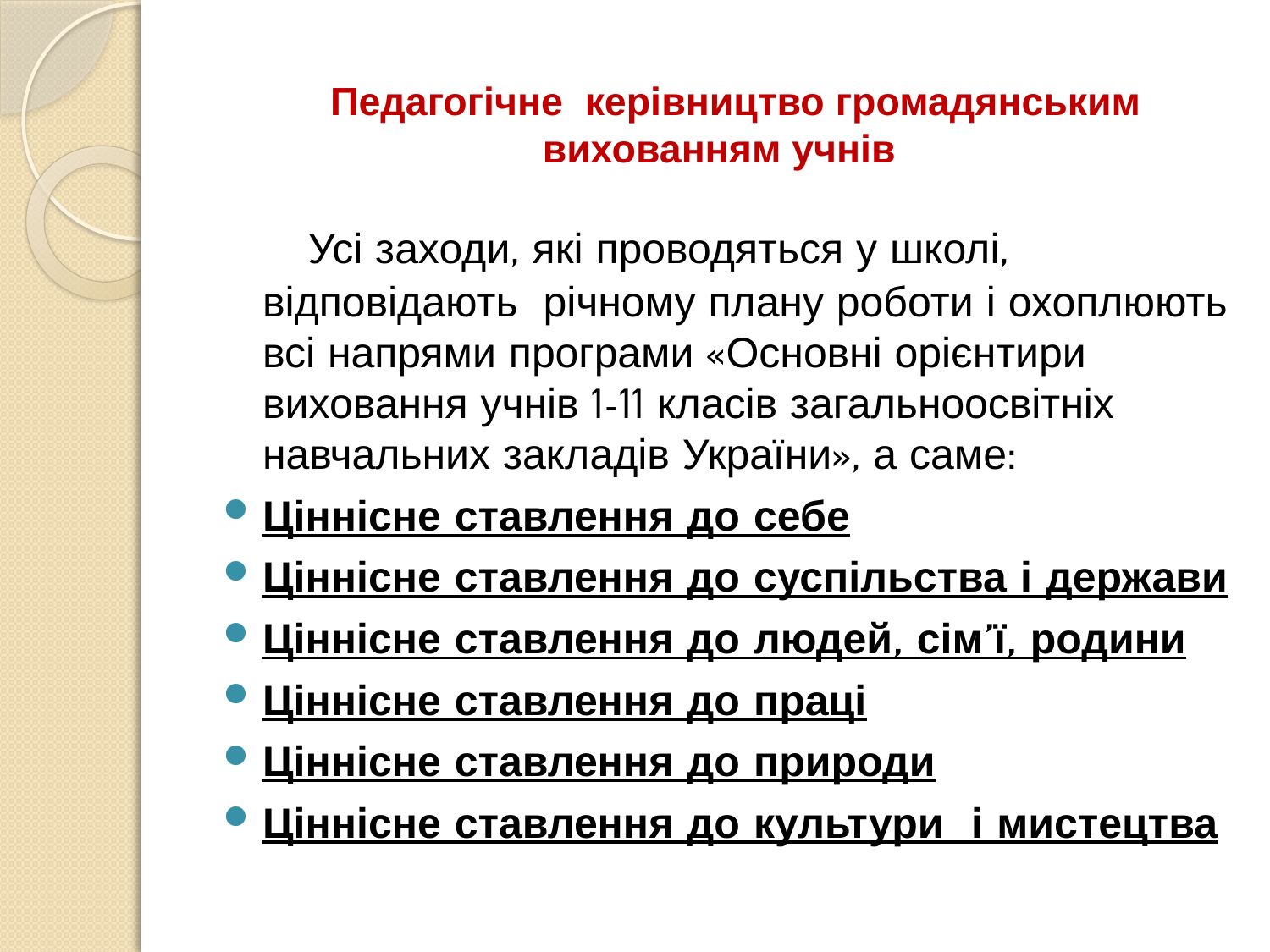

# Педагогічне  керівництво громадянським вихованням учнів
     Усі заходи, які проводяться у школі, відповідають  річному плану роботи і охоплюють всі напрями програми «Основні орієнтири виховання учнів 1-11 класів загальноосвітніх навчальних закладів України», а саме:
Ціннісне ставлення до себе
Ціннісне ставлення до суспільства і держави
Ціннісне ставлення до людей, сім’ї, родини
Ціннісне ставлення до праці
Ціннісне ставлення до природи
Ціннісне ставлення до культури  і мистецтва